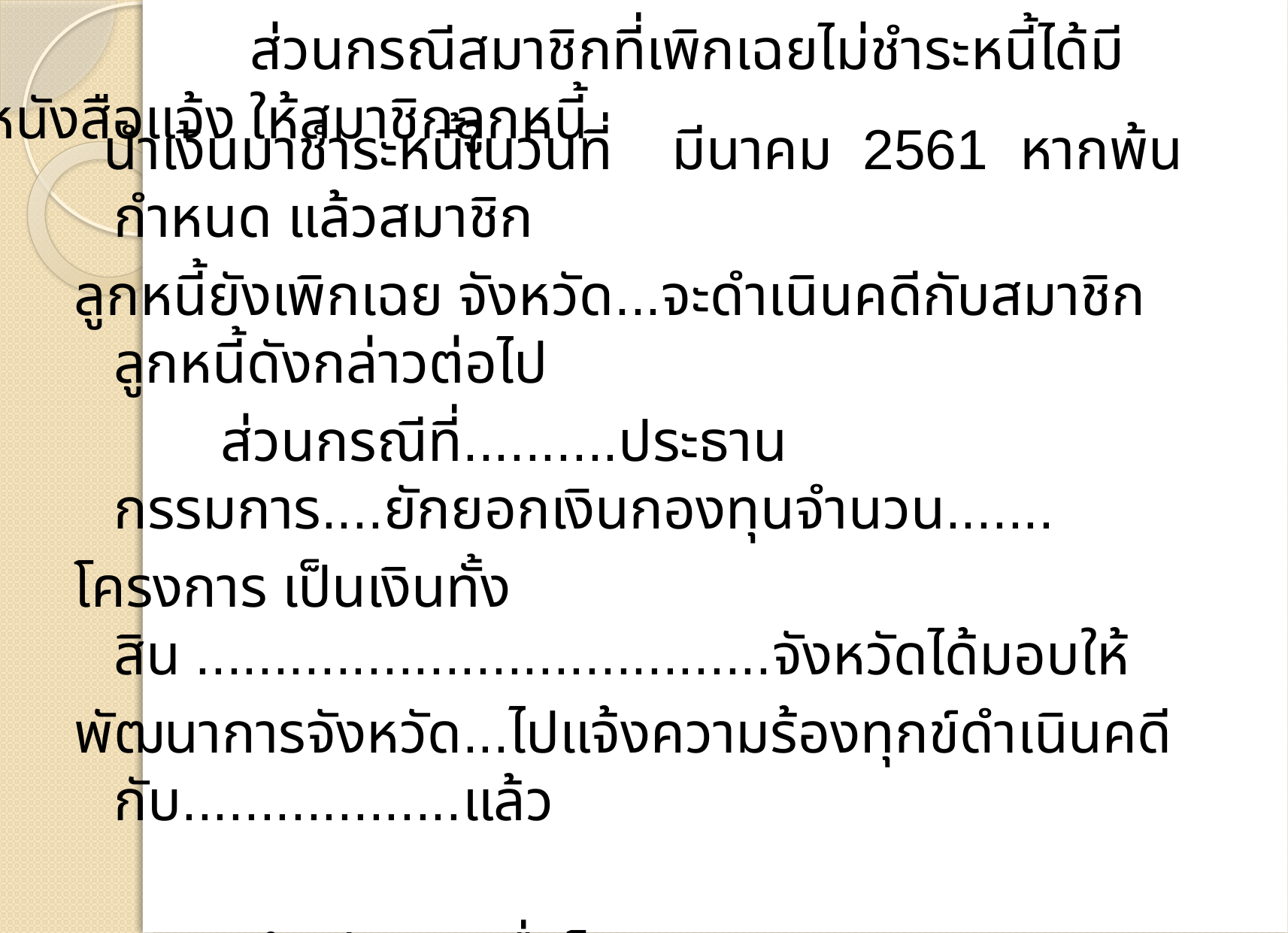

# ส่วนกรณีสมาชิกที่เพิกเฉยไม่ชำระหนี้ได้มีหนังสือแจ้ง ให้สมาชิกลูกหนี้
  นำเงินมาชำระหนี้ในวันที่    มีนาคม  2561  หากพ้นกำหนด แล้วสมาชิก
ลูกหนี้ยังเพิกเฉย จังหวัด...จะดำเนินคดีกับสมาชิกลูกหนี้ดังกล่าวต่อไป
          ส่วนกรณีที่..........ประธานกรรมการ....ยักยอกเงินกองทุนจำนวน.......
โครงการ เป็นเงินทั้งสิน .....................................จังหวัดได้มอบให้
พัฒนาการจังหวัด...ไปแจ้งความร้องทุกข์ดำเนินคดีกับ..................แล้ว

            จึงเรียนมาเพื่อโปรดพิจารณา